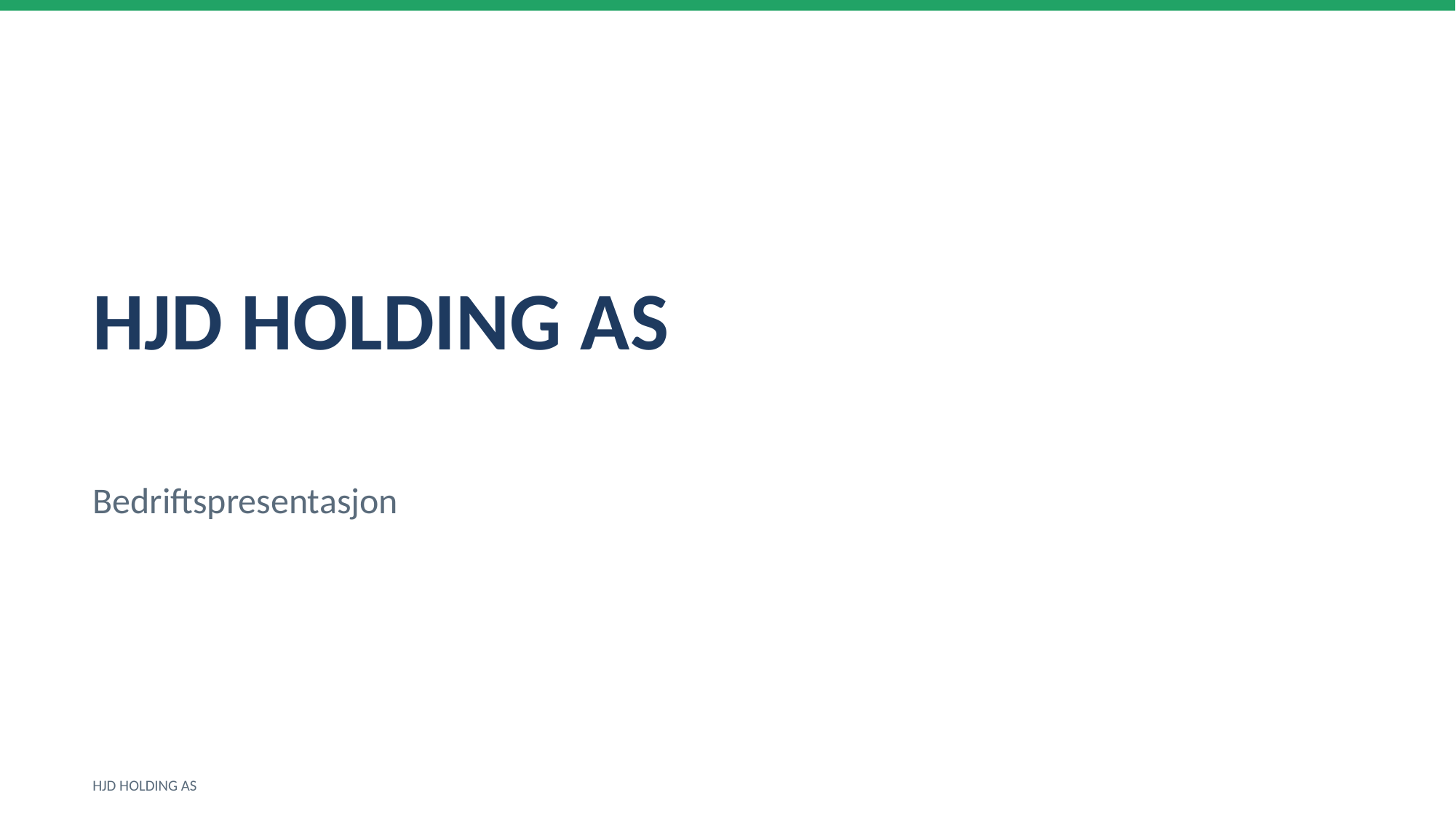

HJD HOLDING AS
Bedriftspresentasjon
HJD HOLDING AS